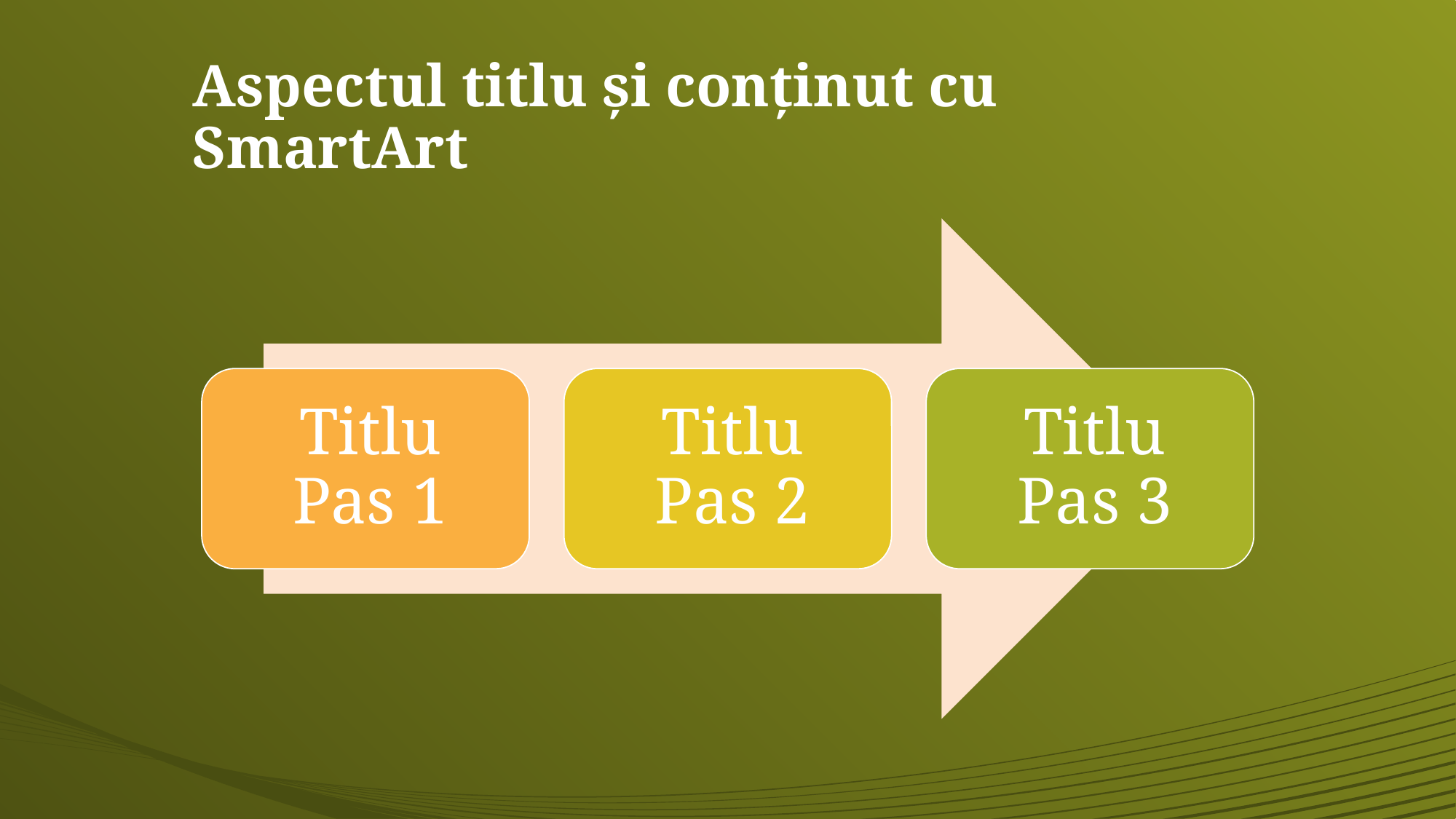

# Aspectul titlu și conținut cu SmartArt
Titlu Pas 1
Titlu Pas 2
Titlu Pas 3